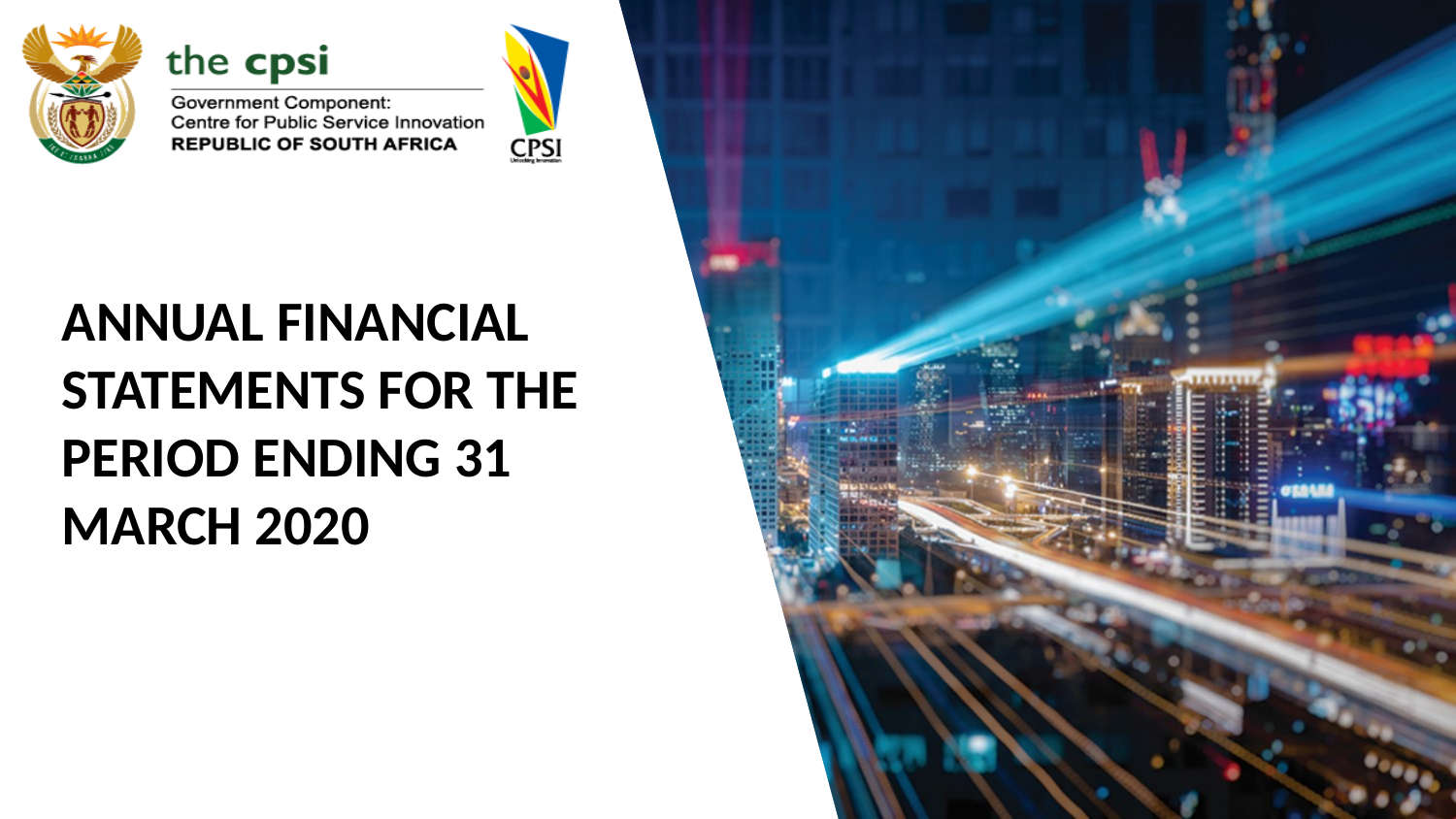

#
ANNUAL FINANCIAL STATEMENTS FOR THE PERIOD ENDING 31 MARCH 2020